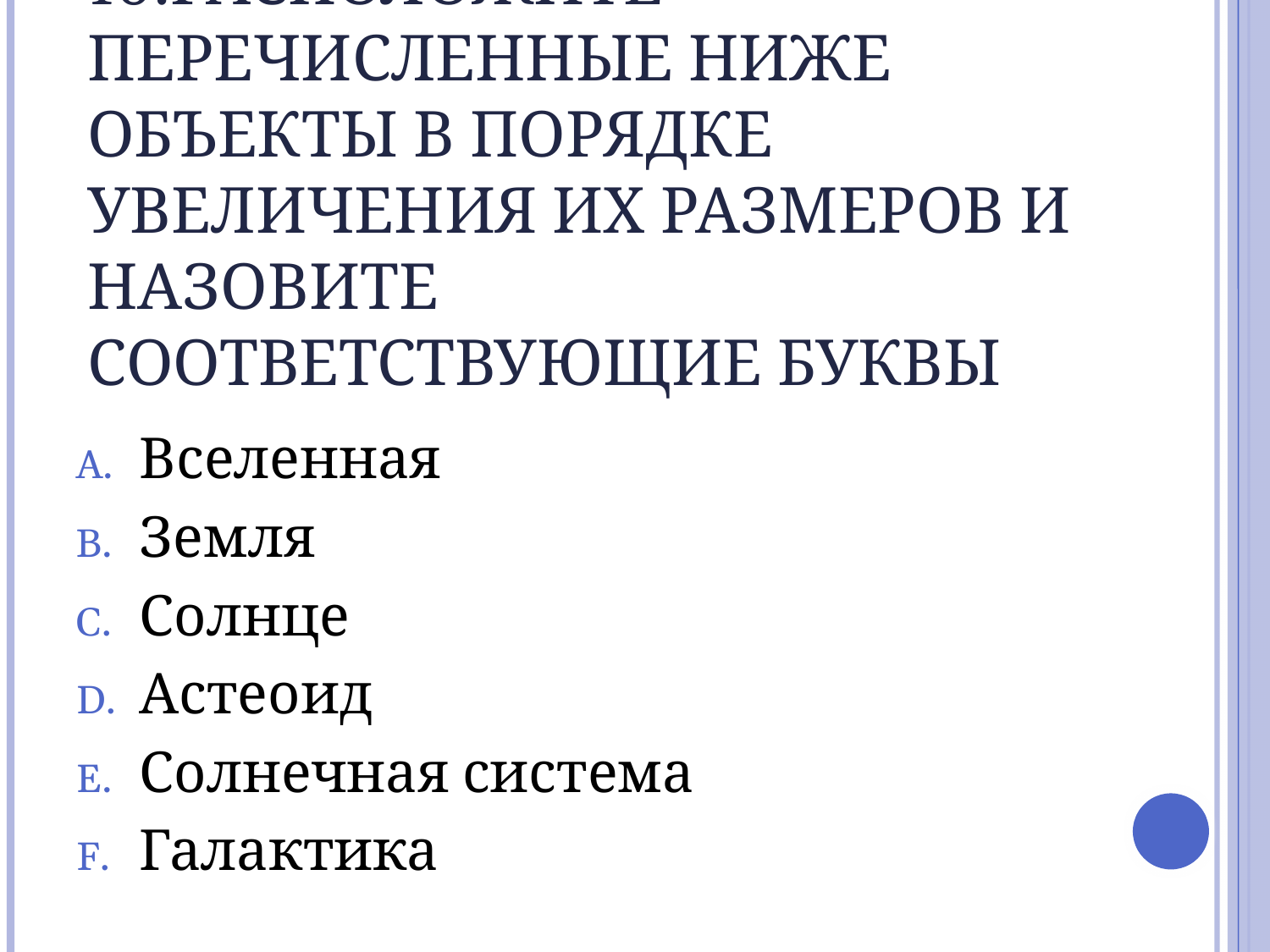

# 10.Расположите перечисленные ниже объекты в порядке увеличения их размеров и назовите соответствующие буквы
Вселенная
Земля
Солнце
Астеоид
Солнечная система
Галактика